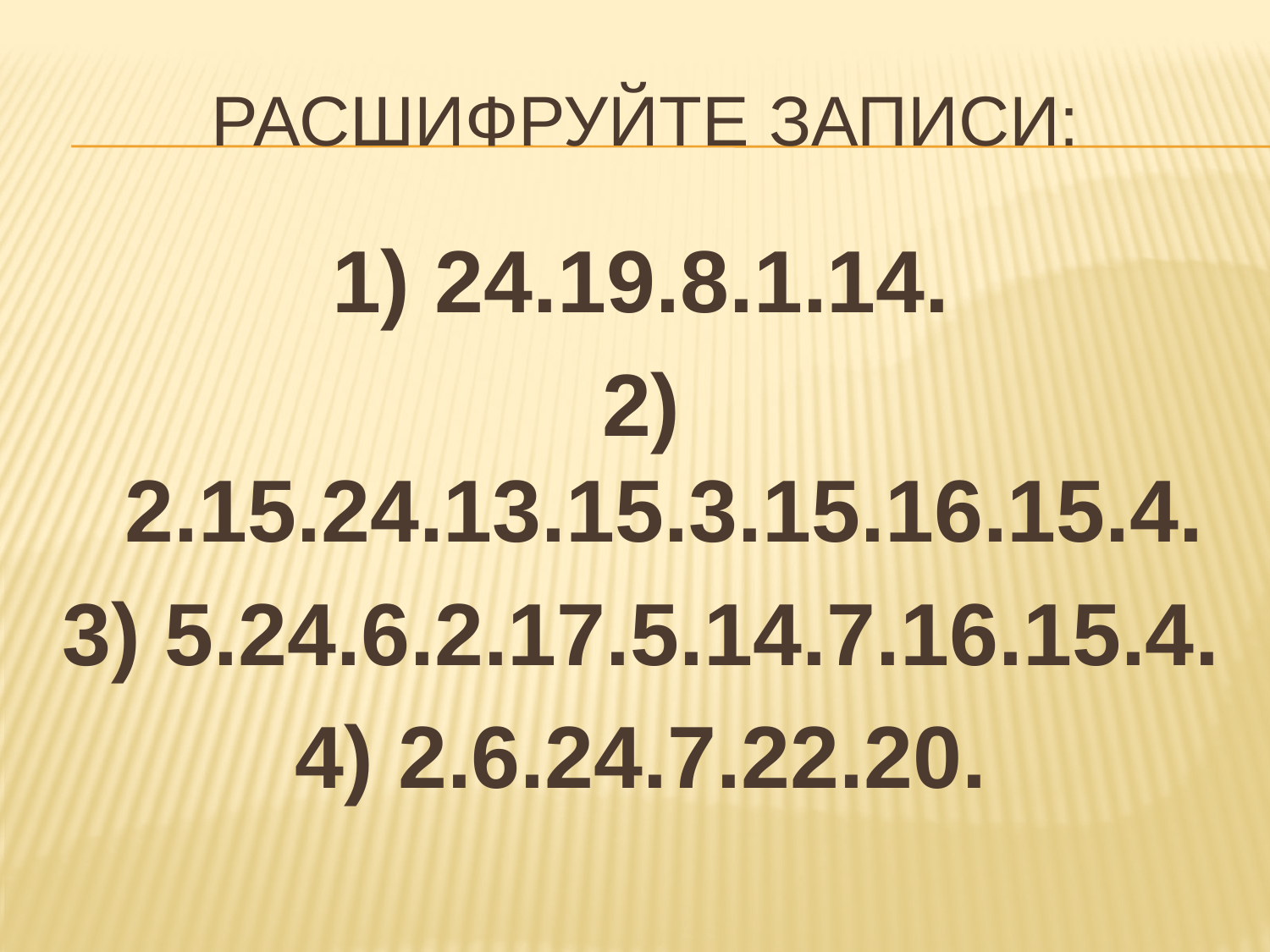

# Расшифруйте записи:
1) 24.19.8.1.14.
2) 2.15.24.13.15.3.15.16.15.4.
3) 5.24.6.2.17.5.14.7.16.15.4.
4) 2.6.24.7.22.20.